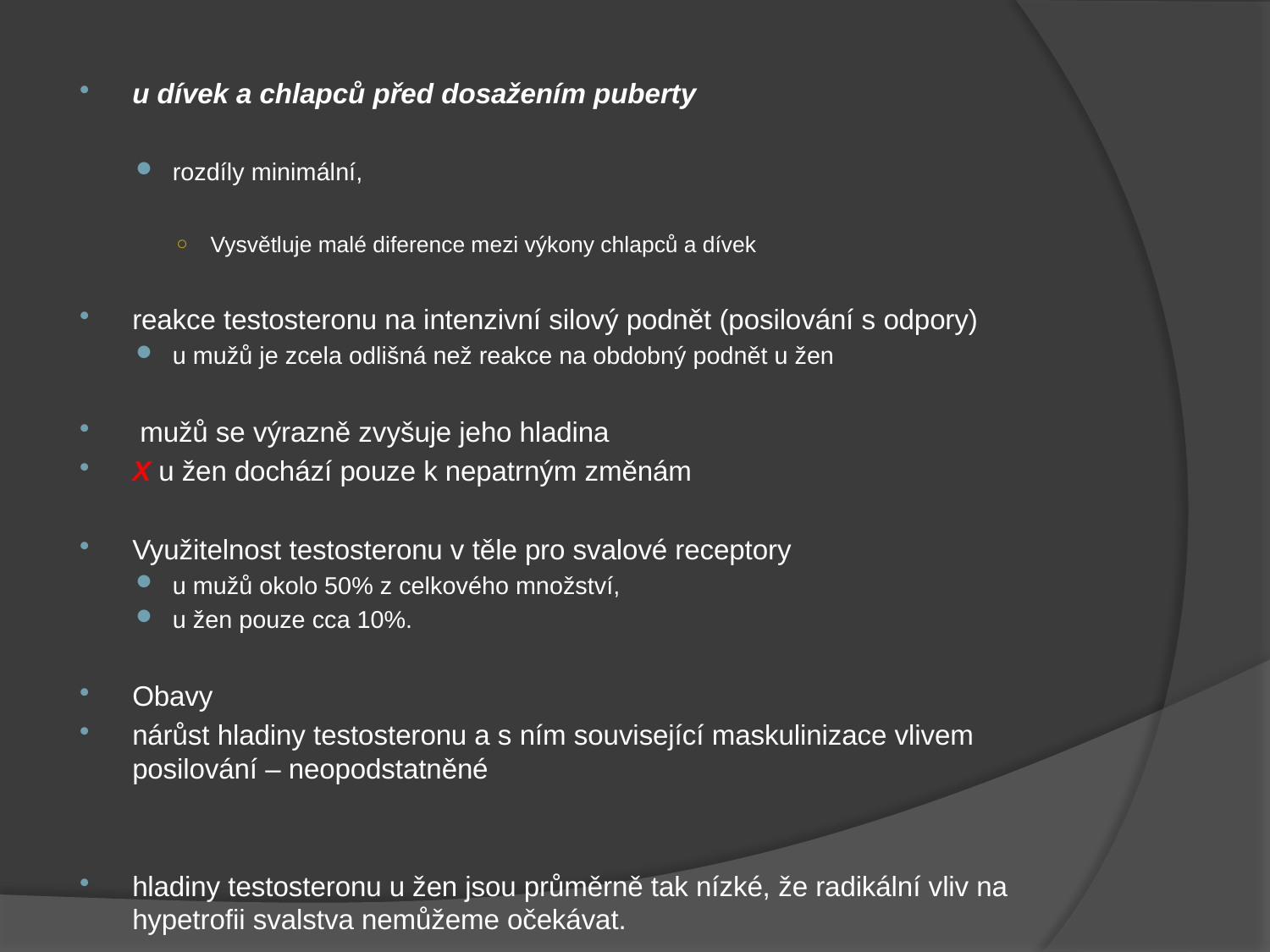

u dívek a chlapců před dosažením puberty

rozdíly minimální,

Vysvětluje malé diference mezi výkony chlapců a dívek

reakce testosteronu na intenzivní silový podnět (posilování s odpory)
u mužů je zcela odlišná než reakce na obdobný podnět u žen

 mužů se výrazně zvyšuje jeho hladina
X u žen dochází pouze k nepatrným změnám

Využitelnost testosteronu v těle pro svalové receptory
u mužů okolo 50% z celkového množství,
u žen pouze cca 10%.

Obavy
nárůst hladiny testosteronu a s ním související maskulinizace vlivem posilování – neopodstatněné

hladiny testosteronu u žen jsou průměrně tak nízké, že radikální vliv na hypetrofii svalstva nemůžeme očekávat.